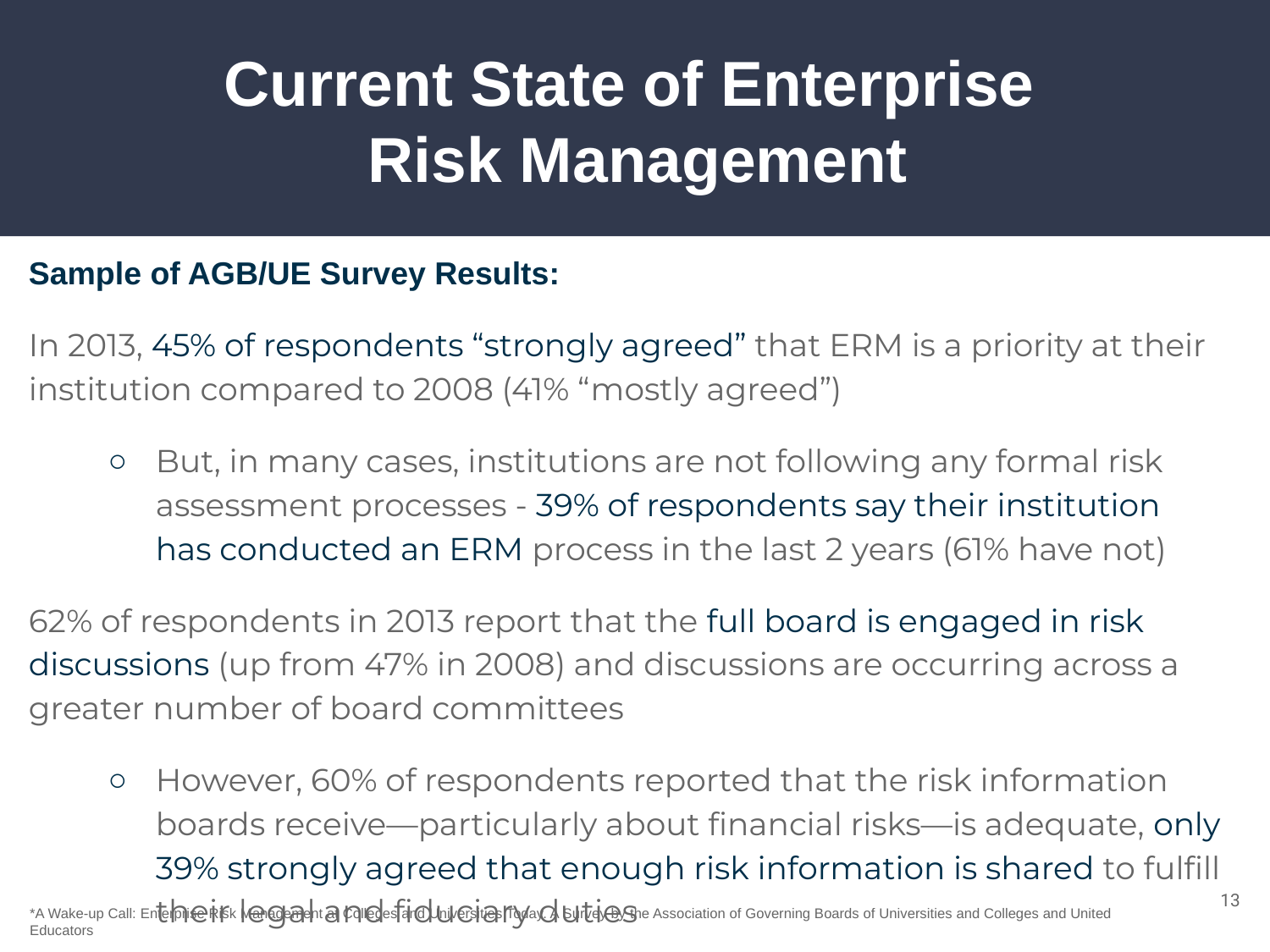

# Current State of Enterprise
Risk Management
Sample of AGB/UE Survey Results:
In 2013, 45% of respondents “strongly agreed” that ERM is a priority at their institution compared to 2008 (41% “mostly agreed”)
But, in many cases, institutions are not following any formal risk assessment processes - 39% of respondents say their institution has conducted an ERM process in the last 2 years (61% have not)
62% of respondents in 2013 report that the full board is engaged in risk discussions (up from 47% in 2008) and discussions are occurring across a greater number of board committees
However, 60% of respondents reported that the risk information boards receive—particularly about financial risks—is adequate, only 39% strongly agreed that enough risk information is shared to fulfill their legal and fiduciary duties
13
*A Wake-up Call: Enterprise Risk Management at Colleges and Universities Today. A Survey by the Association of Governing Boards of Universities and Colleges and United Educators